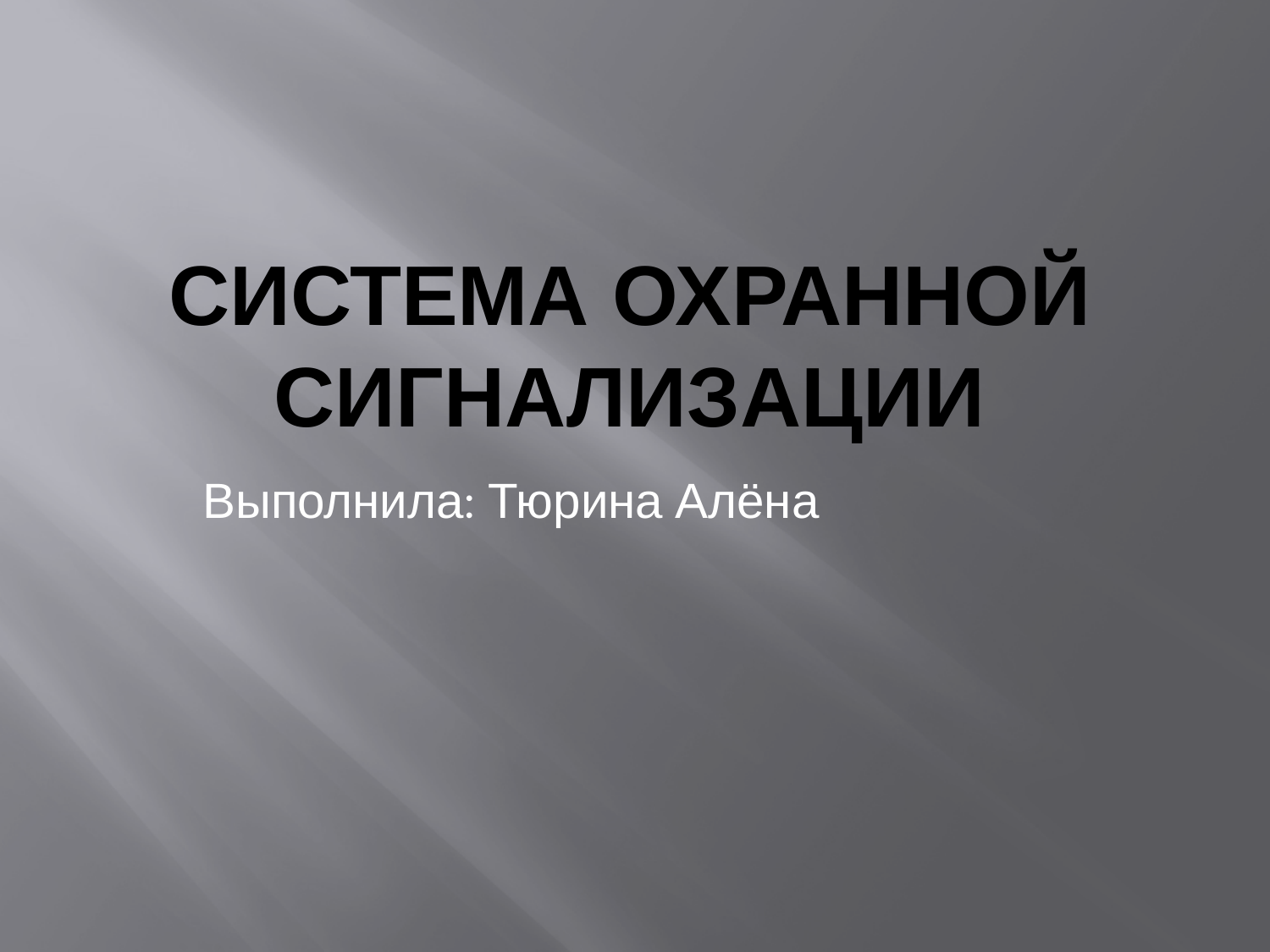

# Система охранной сигнализации
Выполнила: Тюрина Алёна